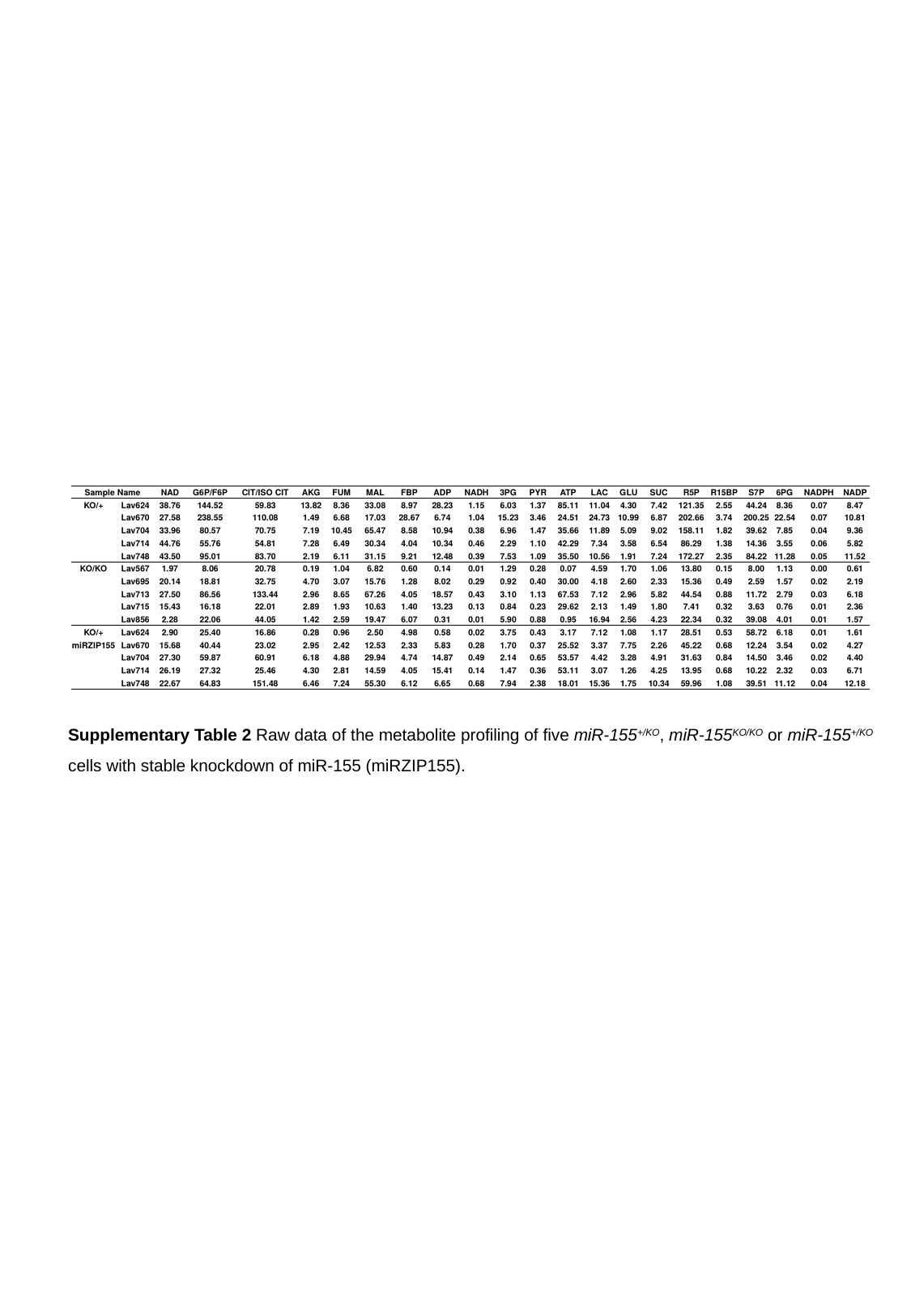

| Sample Name |  | NAD | G6P/F6P | CIT/ISO CIT | AKG | FUM | MAL | FBP | ADP | NADH | 3PG | PYR | ATP | LAC | GLU | SUC | R5P | R15BP | S7P | 6PG | NADPH | NADP |
| --- | --- | --- | --- | --- | --- | --- | --- | --- | --- | --- | --- | --- | --- | --- | --- | --- | --- | --- | --- | --- | --- | --- |
| KO/+ | Lav624 | 38.76 | 144.52 | 59.83 | 13.82 | 8.36 | 33.08 | 8.97 | 28.23 | 1.15 | 6.03 | 1.37 | 85.11 | 11.04 | 4.30 | 7.42 | 121.35 | 2.55 | 44.24 | 8.36 | 0.07 | 8.47 |
|  | Lav670 | 27.58 | 238.55 | 110.08 | 1.49 | 6.68 | 17.03 | 28.67 | 6.74 | 1.04 | 15.23 | 3.46 | 24.51 | 24.73 | 10.99 | 6.87 | 202.66 | 3.74 | 200.25 | 22.54 | 0.07 | 10.81 |
|  | Lav704 | 33.96 | 80.57 | 70.75 | 7.19 | 10.45 | 65.47 | 8.58 | 10.94 | 0.38 | 6.96 | 1.47 | 35.66 | 11.89 | 5.09 | 9.02 | 158.11 | 1.82 | 39.62 | 7.85 | 0.04 | 9.36 |
|  | Lav714 | 44.76 | 55.76 | 54.81 | 7.28 | 6.49 | 30.34 | 4.04 | 10.34 | 0.46 | 2.29 | 1.10 | 42.29 | 7.34 | 3.58 | 6.54 | 86.29 | 1.38 | 14.36 | 3.55 | 0.06 | 5.82 |
|  | Lav748 | 43.50 | 95.01 | 83.70 | 2.19 | 6.11 | 31.15 | 9.21 | 12.48 | 0.39 | 7.53 | 1.09 | 35.50 | 10.56 | 1.91 | 7.24 | 172.27 | 2.35 | 84.22 | 11.28 | 0.05 | 11.52 |
| KO/KO | Lav567 | 1.97 | 8.06 | 20.78 | 0.19 | 1.04 | 6.82 | 0.60 | 0.14 | 0.01 | 1.29 | 0.28 | 0.07 | 4.59 | 1.70 | 1.06 | 13.80 | 0.15 | 8.00 | 1.13 | 0.00 | 0.61 |
|  | Lav695 | 20.14 | 18.81 | 32.75 | 4.70 | 3.07 | 15.76 | 1.28 | 8.02 | 0.29 | 0.92 | 0.40 | 30.00 | 4.18 | 2.60 | 2.33 | 15.36 | 0.49 | 2.59 | 1.57 | 0.02 | 2.19 |
|  | Lav713 | 27.50 | 86.56 | 133.44 | 2.96 | 8.65 | 67.26 | 4.05 | 18.57 | 0.43 | 3.10 | 1.13 | 67.53 | 7.12 | 2.96 | 5.82 | 44.54 | 0.88 | 11.72 | 2.79 | 0.03 | 6.18 |
|  | Lav715 | 15.43 | 16.18 | 22.01 | 2.89 | 1.93 | 10.63 | 1.40 | 13.23 | 0.13 | 0.84 | 0.23 | 29.62 | 2.13 | 1.49 | 1.80 | 7.41 | 0.32 | 3.63 | 0.76 | 0.01 | 2.36 |
|  | Lav856 | 2.28 | 22.06 | 44.05 | 1.42 | 2.59 | 19.47 | 6.07 | 0.31 | 0.01 | 5.90 | 0.88 | 0.95 | 16.94 | 2.56 | 4.23 | 22.34 | 0.32 | 39.08 | 4.01 | 0.01 | 1.57 |
| KO/+ | Lav624 | 2.90 | 25.40 | 16.86 | 0.28 | 0.96 | 2.50 | 4.98 | 0.58 | 0.02 | 3.75 | 0.43 | 3.17 | 7.12 | 1.08 | 1.17 | 28.51 | 0.53 | 58.72 | 6.18 | 0.01 | 1.61 |
| miRZIP155 | Lav670 | 15.68 | 40.44 | 23.02 | 2.95 | 2.42 | 12.53 | 2.33 | 5.83 | 0.28 | 1.70 | 0.37 | 25.52 | 3.37 | 7.75 | 2.26 | 45.22 | 0.68 | 12.24 | 3.54 | 0.02 | 4.27 |
|  | Lav704 | 27.30 | 59.87 | 60.91 | 6.18 | 4.88 | 29.94 | 4.74 | 14.87 | 0.49 | 2.14 | 0.65 | 53.57 | 4.42 | 3.28 | 4.91 | 31.63 | 0.84 | 14.50 | 3.46 | 0.02 | 4.40 |
|  | Lav714 | 26.19 | 27.32 | 25.46 | 4.30 | 2.81 | 14.59 | 4.05 | 15.41 | 0.14 | 1.47 | 0.36 | 53.11 | 3.07 | 1.26 | 4.25 | 13.95 | 0.68 | 10.22 | 2.32 | 0.03 | 6.71 |
|  | Lav748 | 22.67 | 64.83 | 151.48 | 6.46 | 7.24 | 55.30 | 6.12 | 6.65 | 0.68 | 7.94 | 2.38 | 18.01 | 15.36 | 1.75 | 10.34 | 59.96 | 1.08 | 39.51 | 11.12 | 0.04 | 12.18 |
Supplementary Table 2 Raw data of the metabolite profiling of five miR-155+/KO, miR-155KO/KO or miR-155+/KO cells with stable knockdown of miR-155 (miRZIP155).